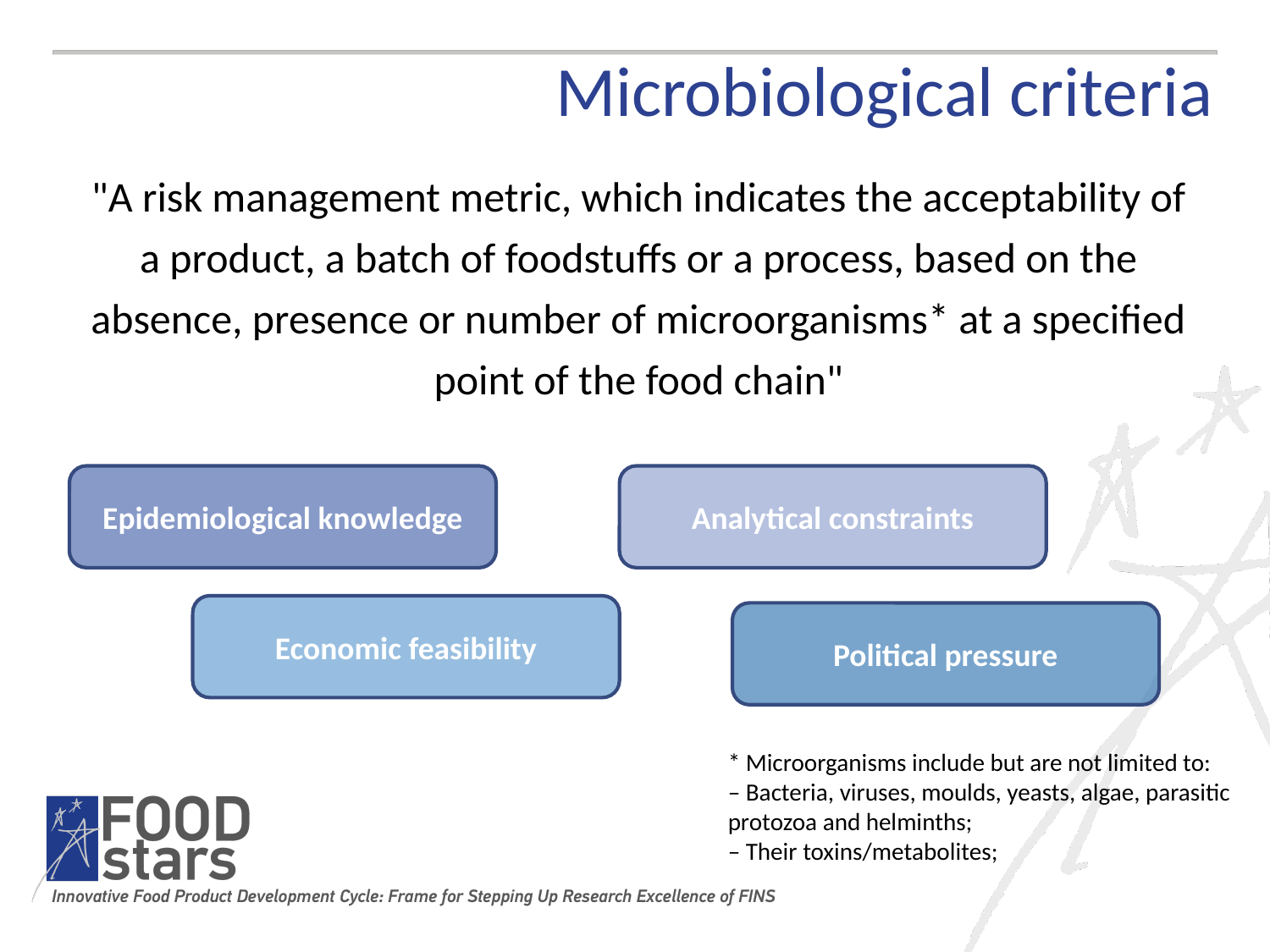

Microbiological criteria
"A risk management metric, which indicates the acceptability of a product, a batch of foodstuffs or a process, based on the absence, presence or number of microorganisms* at a specified point of the food chain"
Analytical constraints
Epidemiological knowledge
Economic feasibility
Political pressure
* Microorganisms include but are not limited to:
– Bacteria, viruses, moulds, yeasts, algae, parasitic protozoa and helminths;
– Their toxins/metabolites;